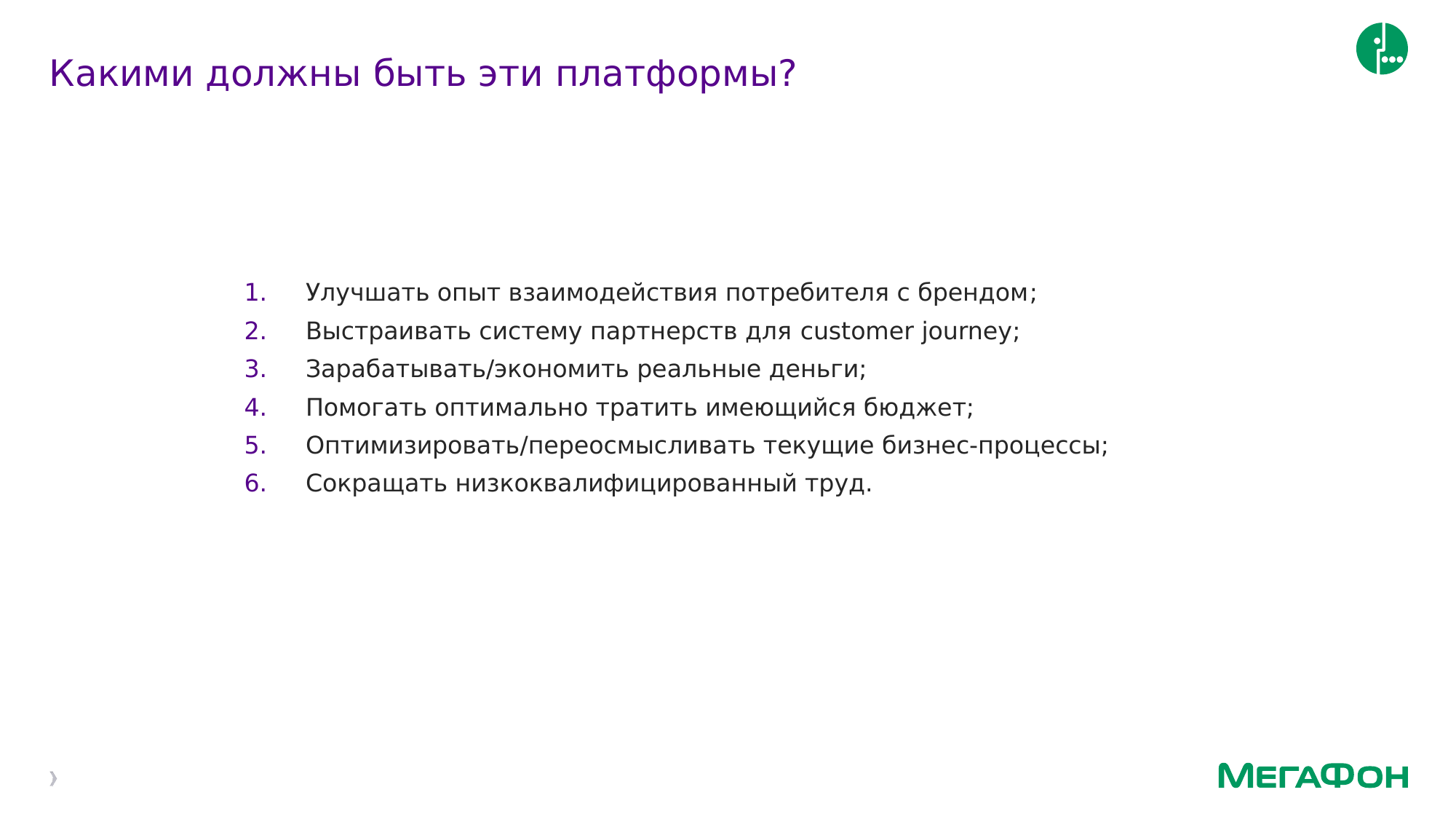

# Какими должны быть эти платформы?

Улучшать опыт взаимодействия потребителя с брендом;
Выстраивать систему партнерств для customer journey;
Зарабатывать/экономить реальные деньги;
Помогать оптимально тратить имеющийся бюджет;
Оптимизировать/переосмысливать текущие бизнес-процессы;
Сокращать низкоквалифицированный труд.